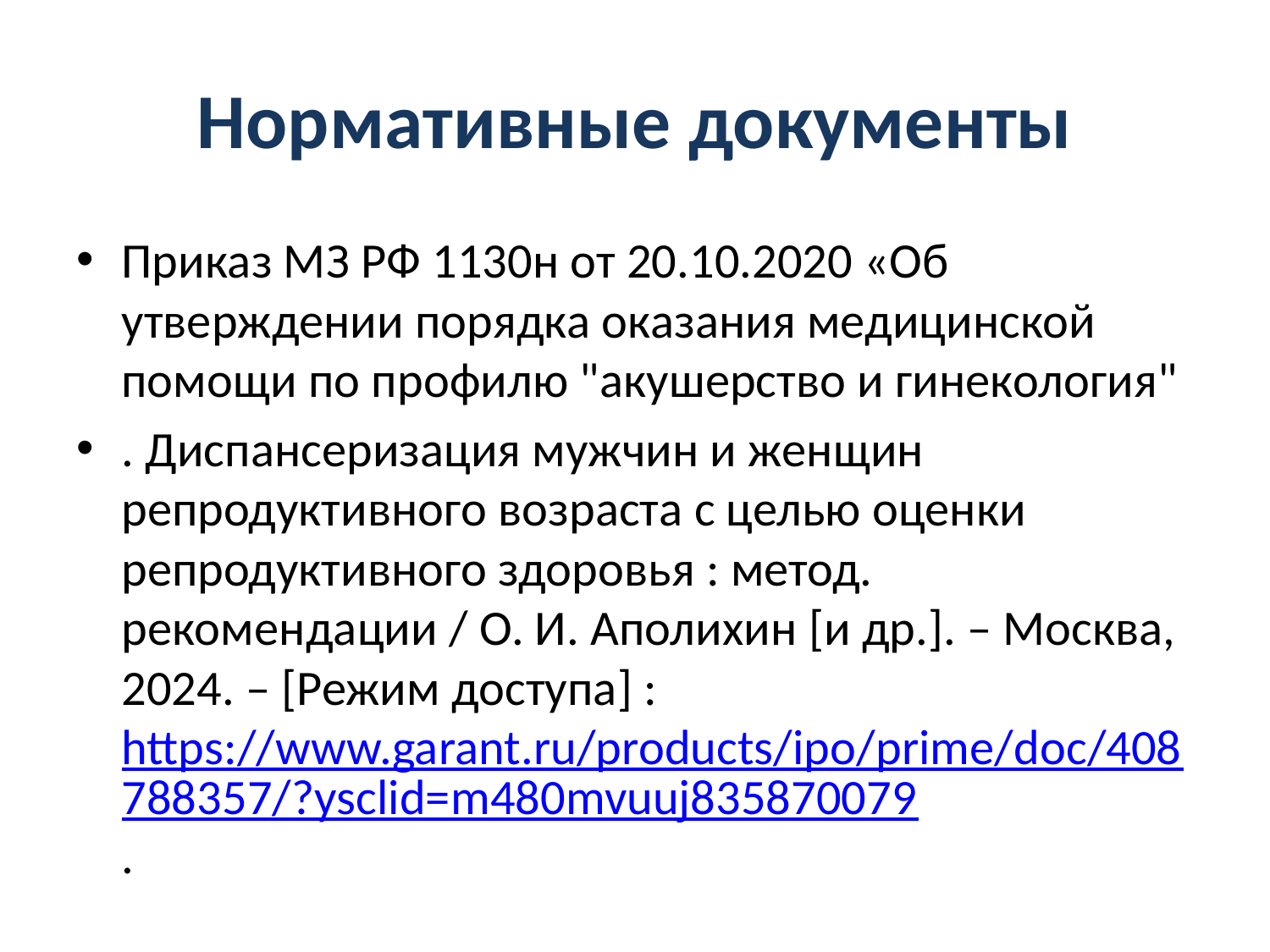

# Нормативные документы
Приказ МЗ РФ 1130н от 20.10.2020 «Об утверждении порядка оказания медицинской помощи по профилю "акушерство и гинекология"
. Диспансеризация мужчин и женщин репродуктивного возраста с целью оценки репродуктивного здоровья : метод. рекомендации / О. И. Аполихин [и др.]. – Москва, 2024. – [Режим доступа] : https://www.garant.ru/products/ipo/prime/doc/408788357/?ysclid=m480mvuuj835870079.